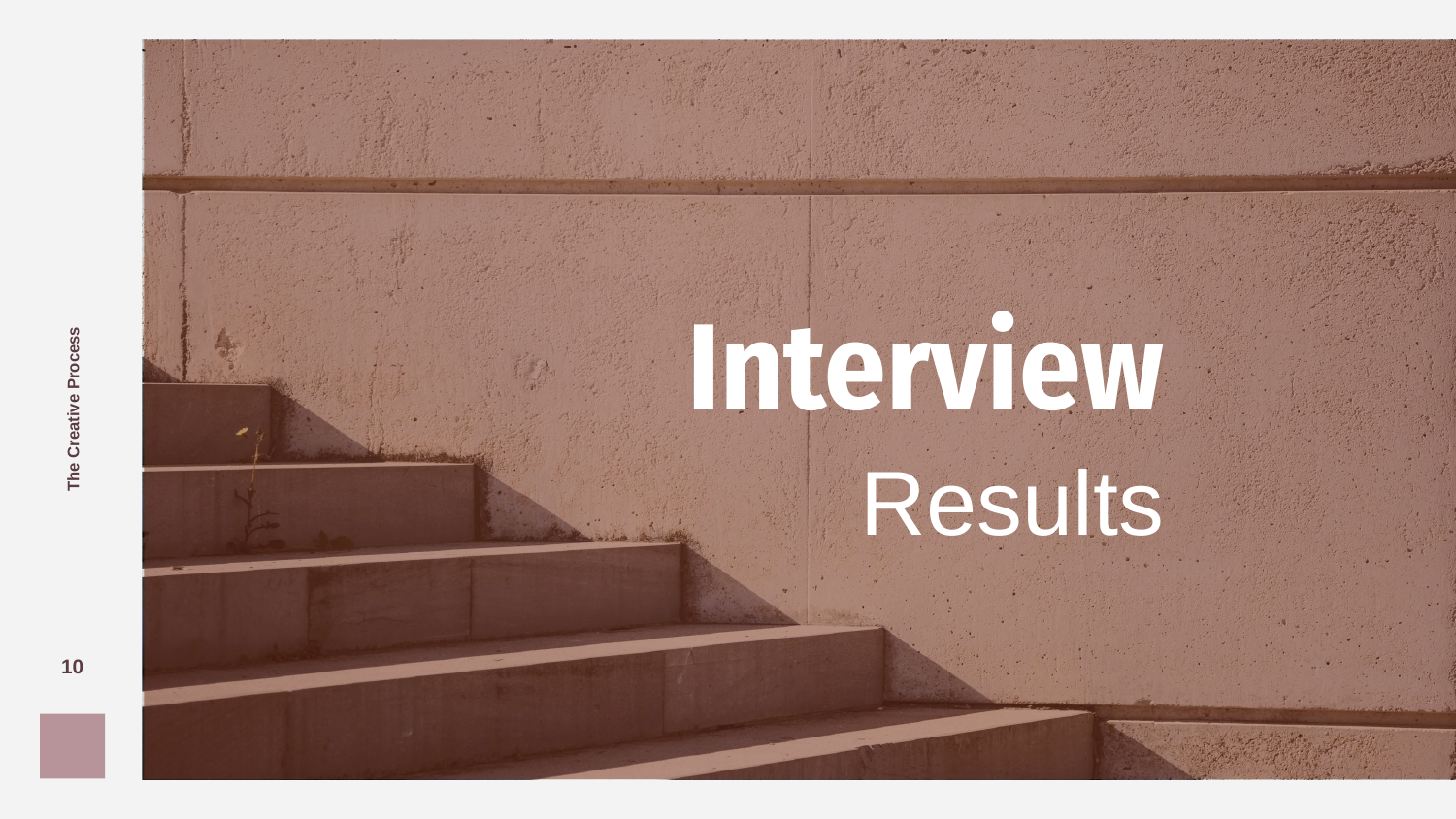

The Creative Process
Interview
# Results
10